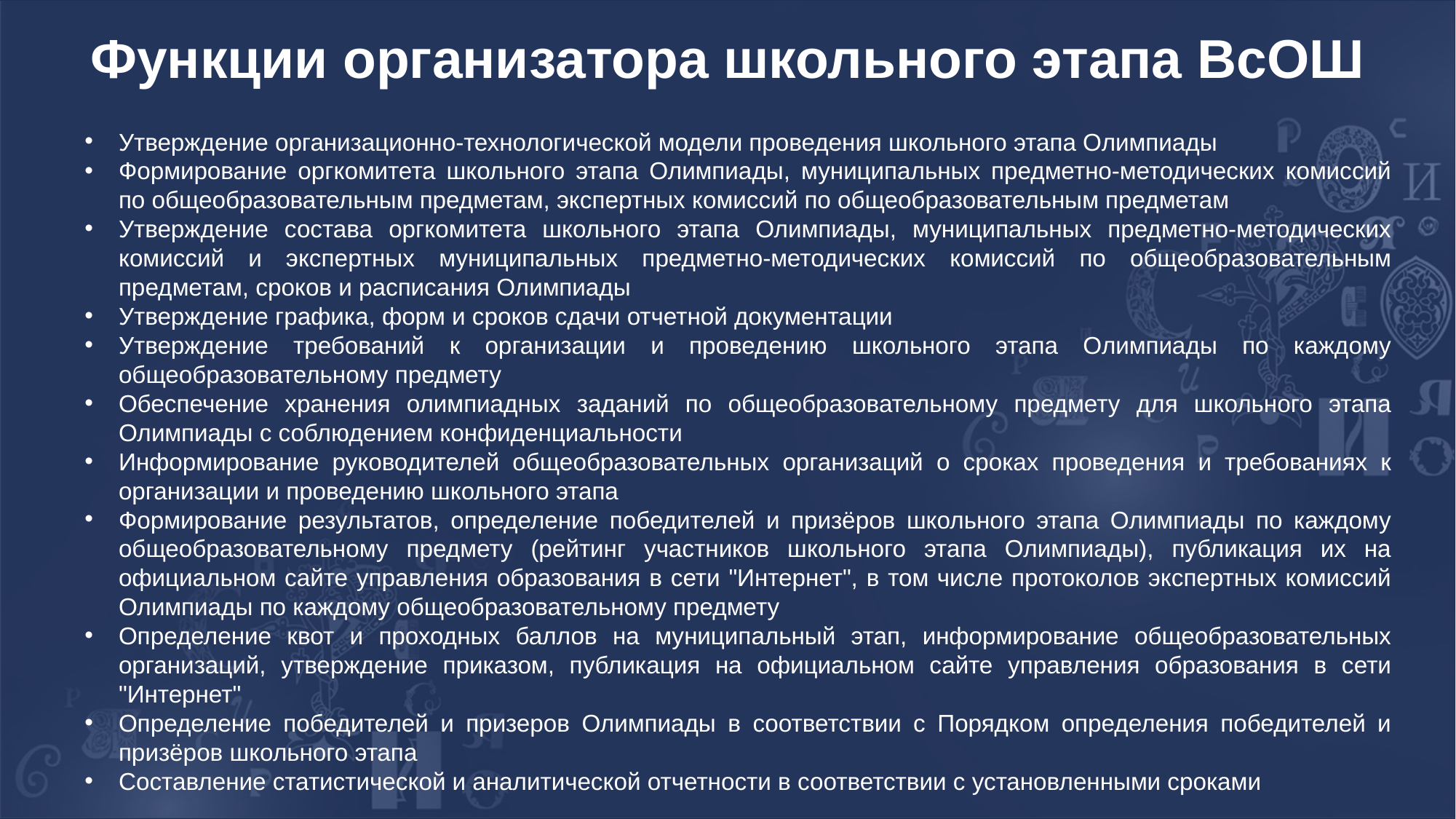

Функции организатора школьного этапа ВсОШ
Утверждение организационно-технологической модели проведения школьного этапа Олимпиады
Формирование оргкомитета школьного этапа Олимпиады, муниципальных предметно-методических комиссий по общеобразовательным предметам, экспертных комиссий по общеобразовательным предметам
Утверждение состава оргкомитета школьного этапа Олимпиады, муниципальных предметно-методических комиссий и экспертных муниципальных предметно-методических комиссий по общеобразовательным предметам, сроков и расписания Олимпиады
Утверждение графика, форм и сроков сдачи отчетной документации
Утверждение требований к организации и проведению школьного этапа Олимпиады по каждому общеобразовательному предмету
Обеспечение хранения олимпиадных заданий по общеобразовательному предмету для школьного этапа Олимпиады с соблюдением конфиденциальности
Информирование руководителей общеобразовательных организаций о сроках проведения и требованиях к организации и проведению школьного этапа
Формирование результатов, определение победителей и призёров школьного этапа Олимпиады по каждому общеобразовательному предмету (рейтинг участников школьного этапа Олимпиады), публикация их на официальном сайте управления образования в сети "Интернет", в том числе протоколов экспертных комиссий Олимпиады по каждому общеобразовательному предмету
Определение квот и проходных баллов на муниципальный этап, информирование общеобразовательных организаций, утверждение приказом, публикация на официальном сайте управления образования в сети "Интернет"
Определение победителей и призеров Олимпиады в соответствии с Порядком определения победителей и призёров школьного этапа
Составление статистической и аналитической отчетности в соответствии с установленными сроками